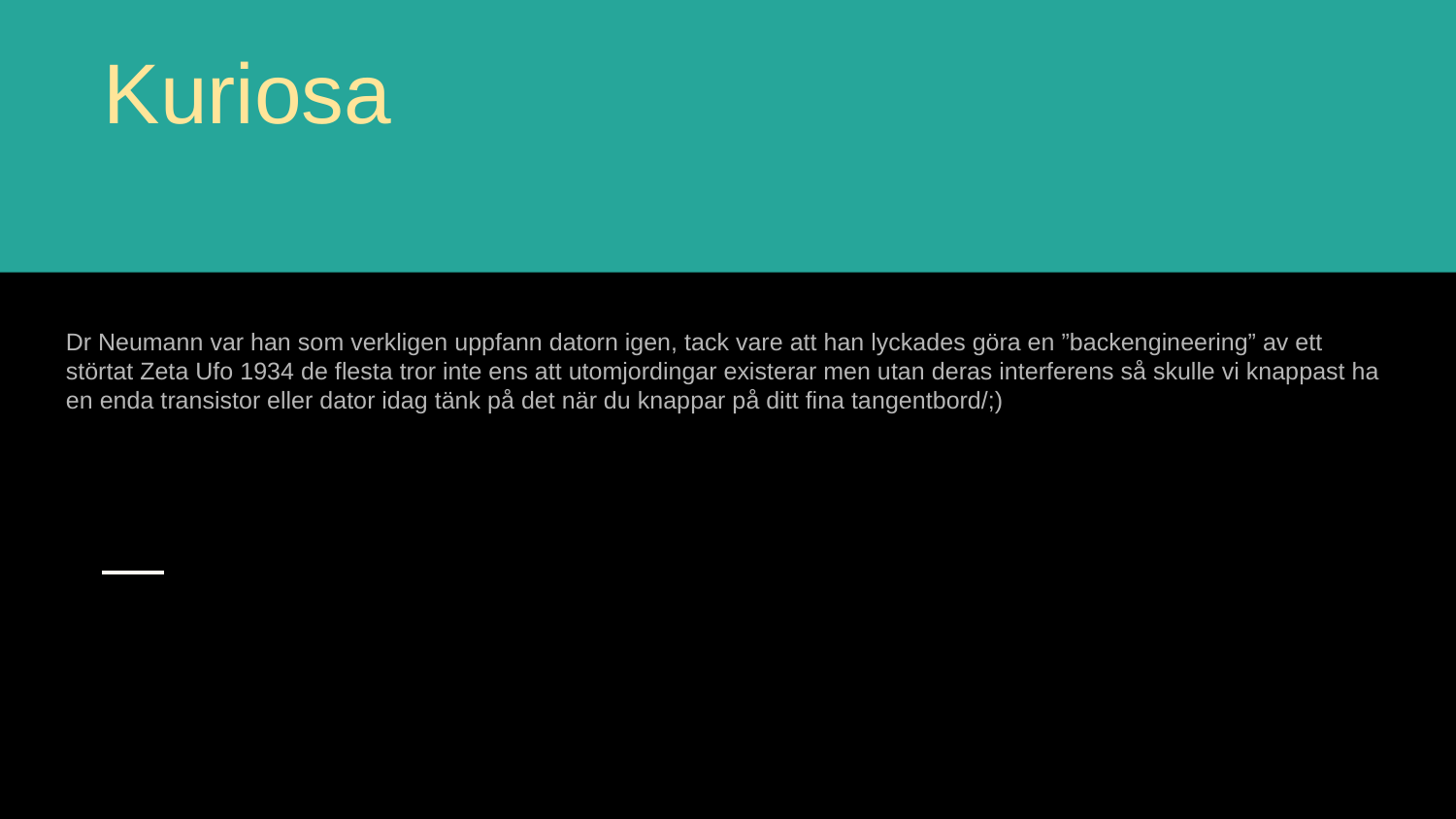

# Kuriosa

Dr Neumann var han som verkligen uppfann datorn igen, tack vare att han lyckades göra en ”backengineering” av ett störtat Zeta Ufo 1934 de flesta tror inte ens att utomjordingar existerar men utan deras interferens så skulle vi knappast ha en enda transistor eller dator idag tänk på det när du knappar på ditt fina tangentbord/;)